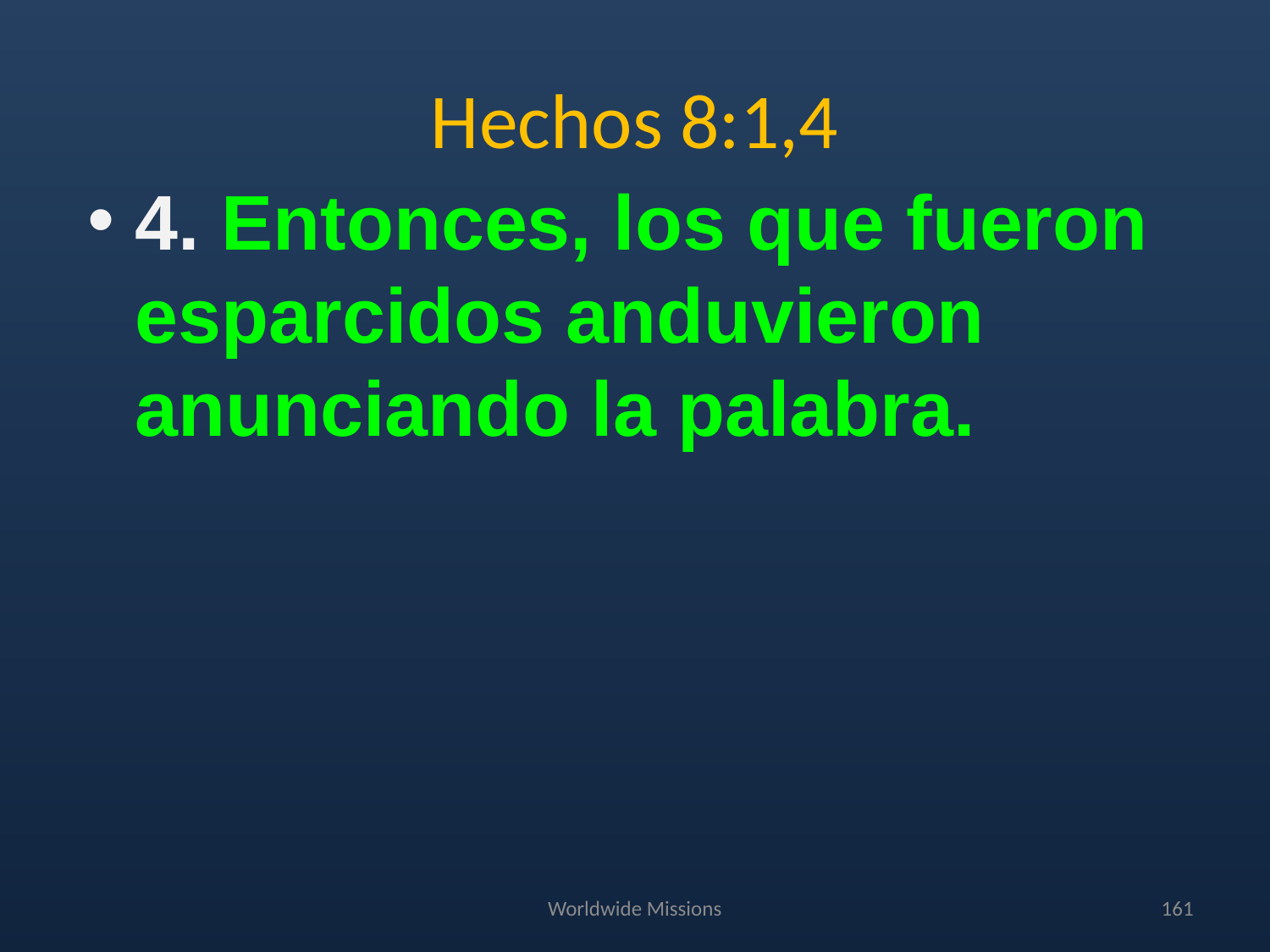

# Hechos 8:1,4
4. Entonces, los que fueron esparcidos anduvieron anunciando la palabra.
Worldwide Missions
161